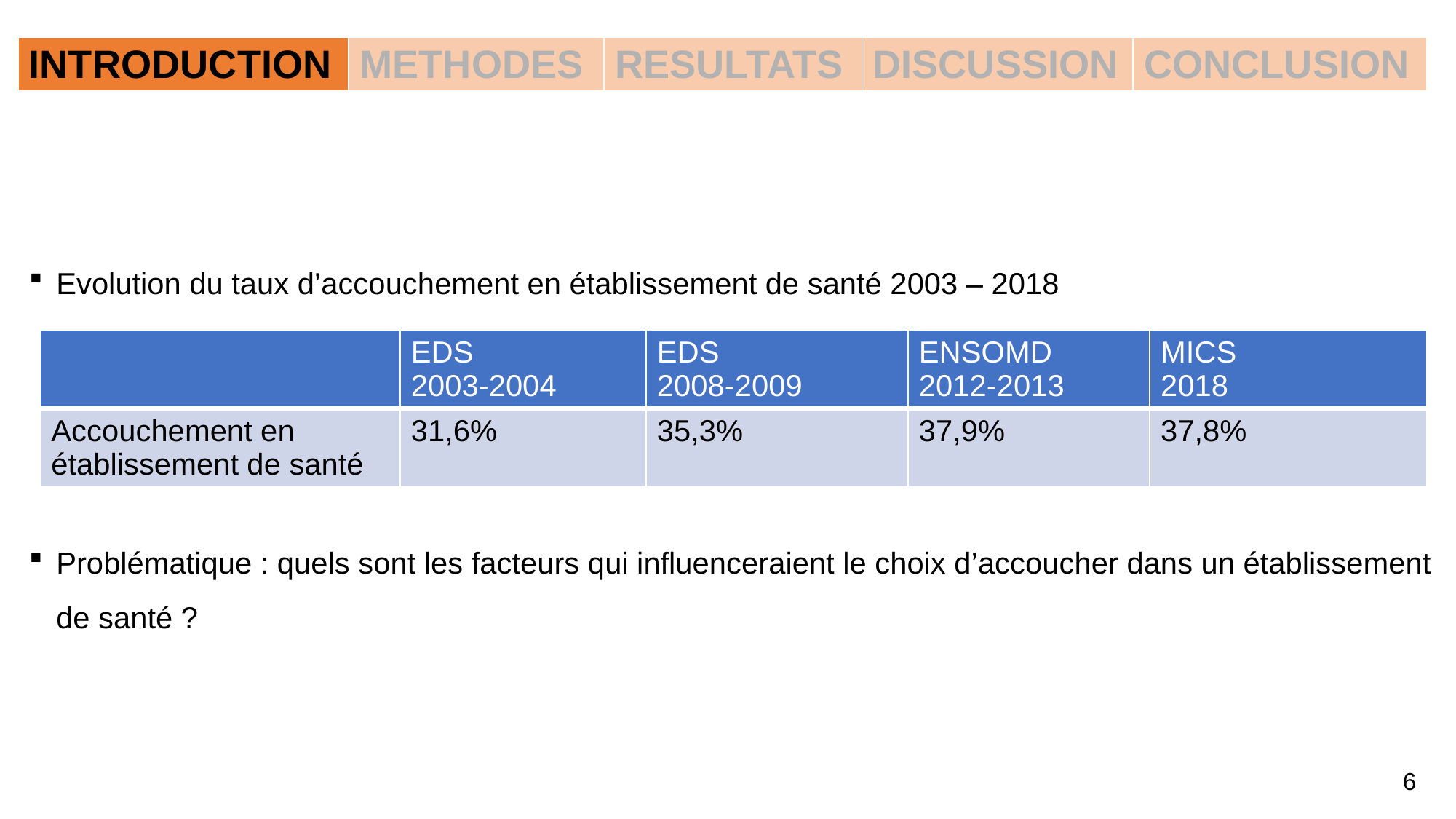

| INTRODUCTION | METHODES | RESULTATS | DISCUSSION | CONCLUSION |
| --- | --- | --- | --- | --- |
Evolution du taux d’accouchement en établissement de santé 2003 – 2018

Problématique : quels sont les facteurs qui influenceraient le choix d’accoucher dans un établissement de santé ?

|  | EDS 2003-2004 | EDS 2008-2009 | ENSOMD 2012-2013 | MICS 2018 |
| --- | --- | --- | --- | --- |
| Accouchement en établissement de santé | 31,6% | 35,3% | 37,9% | 37,8% |
6